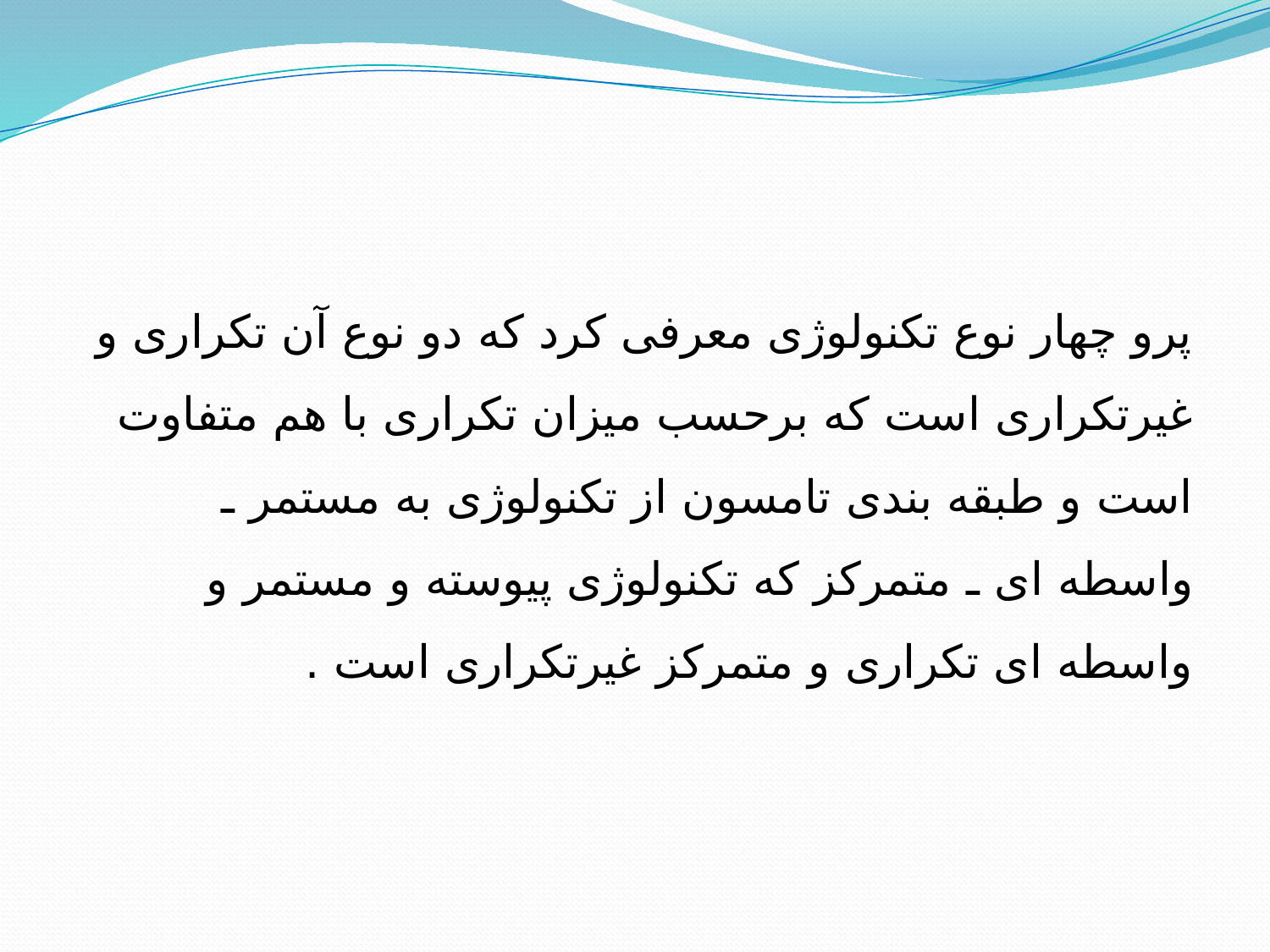

پرو چهار نوع تكنولوژی معرفی كرد كه دو نوع آن تكراری و غیرتكراری است كه برحسب میزان تكراری با هم متفاوت است و طبقه بندی تامسون از تكنولوژی به مستمر ـ واسطه ای ـ متمركز كه تكنولوژی پیوسته و مستمر و واسطه ای تكراری و متمركز غیرتكراری است .